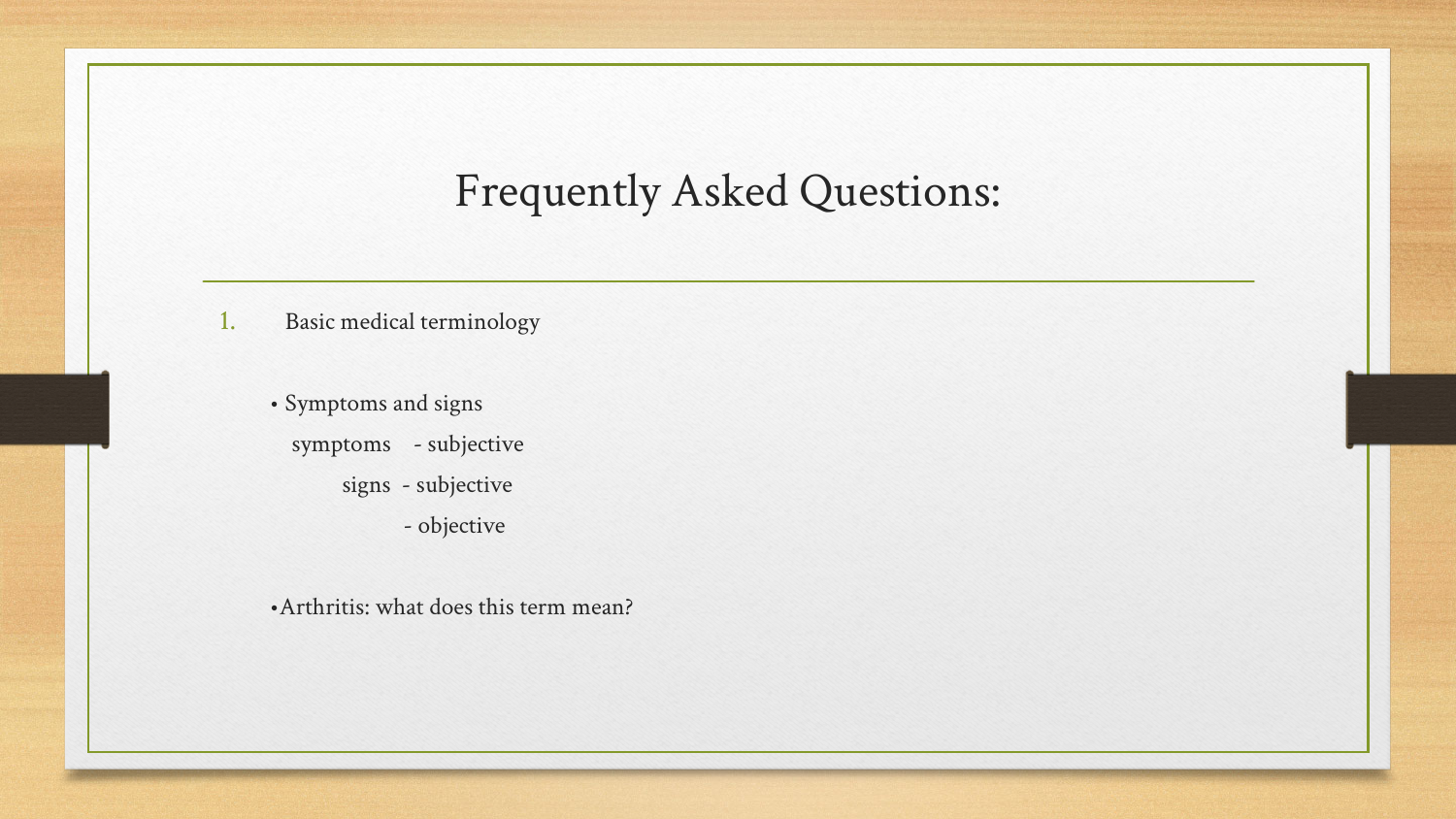

# Frequently Asked Questions:
Basic medical terminology

         • Symptoms and signs
             symptoms    - subjective
                      signs  - subjective
                                 - objective

         •Arthritis: what does this term mean?